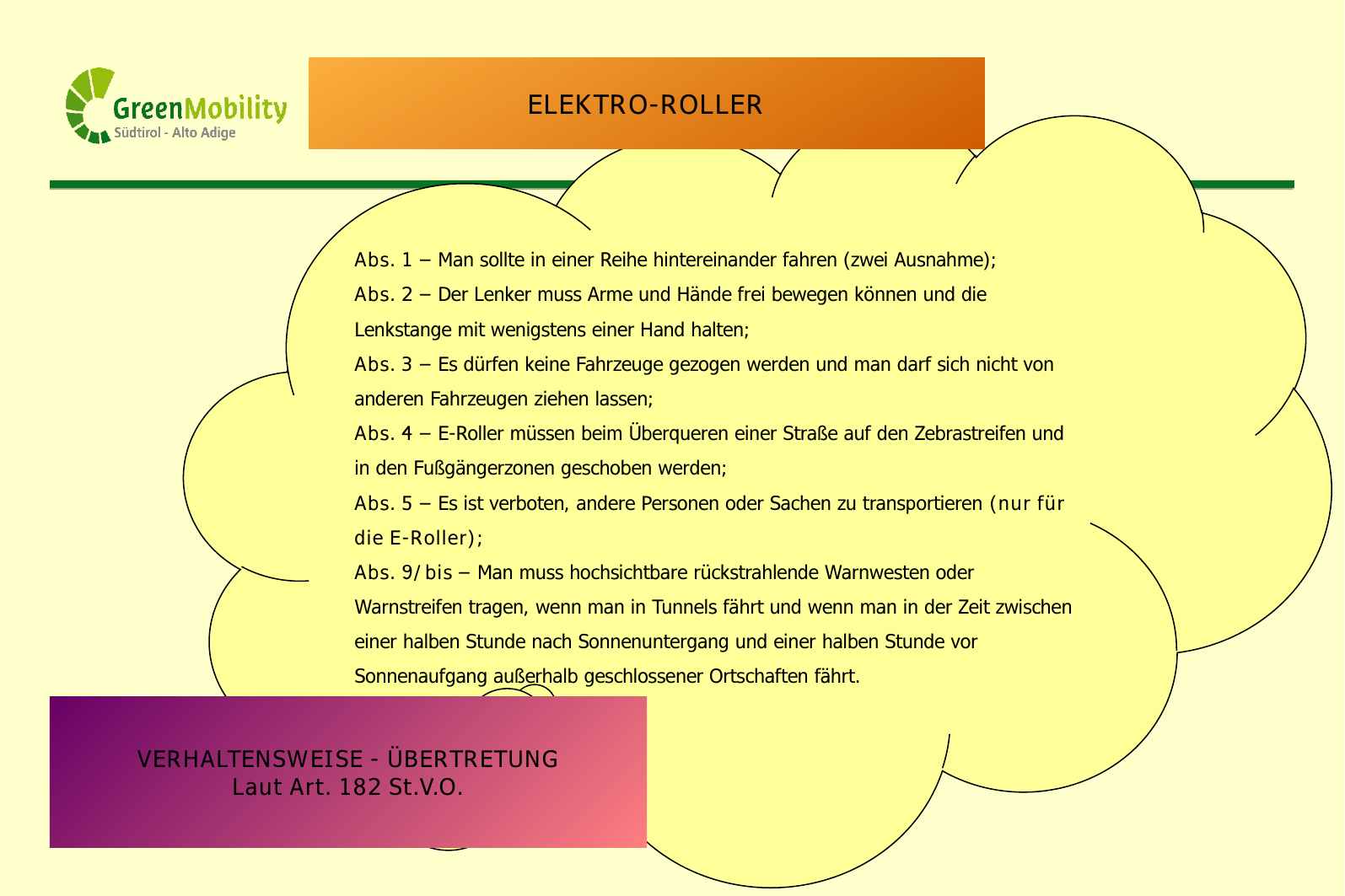

ELEKTRO-ROLLER
Abs. 1 – Man sollte in einer Reihe hintereinander fahren (zwei Ausnahme);
Abs. 2 – Der Lenker muss Arme und Hände frei bewegen können und die Lenkstange mit wenigstens einer Hand halten;
Abs. 3 – Es dürfen keine Fahrzeuge gezogen werden und man darf sich nicht von anderen Fahrzeugen ziehen lassen;
Abs. 4 – E-Roller müssen beim Überqueren einer Straße auf den Zebrastreifen und in den Fußgängerzonen geschoben werden;
Abs. 5 – Es ist verboten, andere Personen oder Sachen zu transportieren (nur für die E-Roller);
Abs. 9/bis – Man muss hochsichtbare rückstrahlende Warnwesten oder Warnstreifen tragen, wenn man in Tunnels fährt und wenn man in der Zeit zwischen einer halben Stunde nach Sonnenuntergang und einer halben Stunde vor Sonnenaufgang außerhalb geschlossener Ortschaften fährt.

VERHALTENSWEISE - ÜBERTRETUNG
Laut Art. 182 St.V.O.